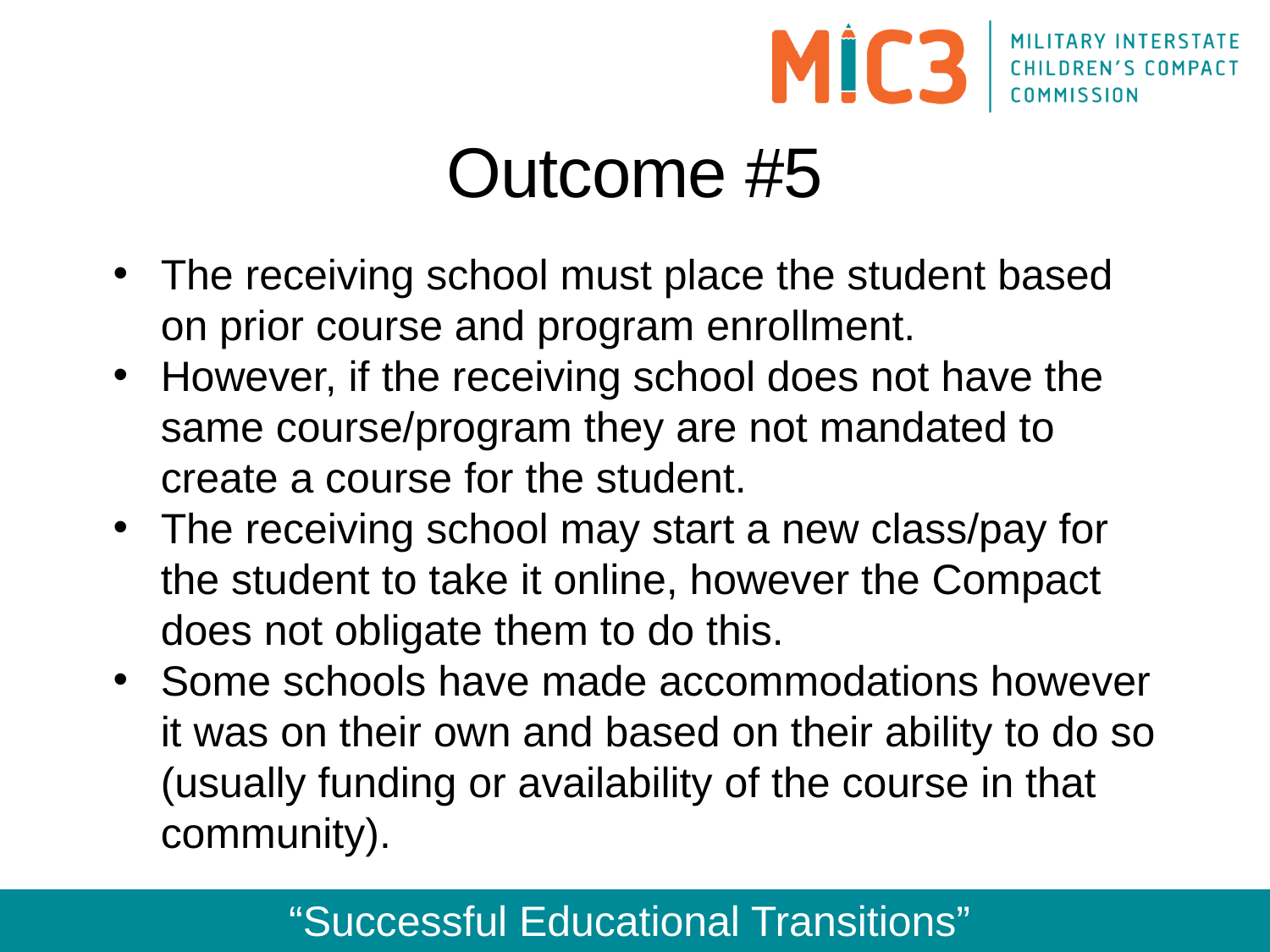

Outcome #5

The receiving school must place the student based on prior course and program enrollment.
However, if the receiving school does not have the same course/program they are not mandated to create a course for the student.
The receiving school may start a new class/pay for the student to take it online, however the Compact does not obligate them to do this.
Some schools have made accommodations however it was on their own and based on their ability to do so (usually funding or availability of the course in that community).